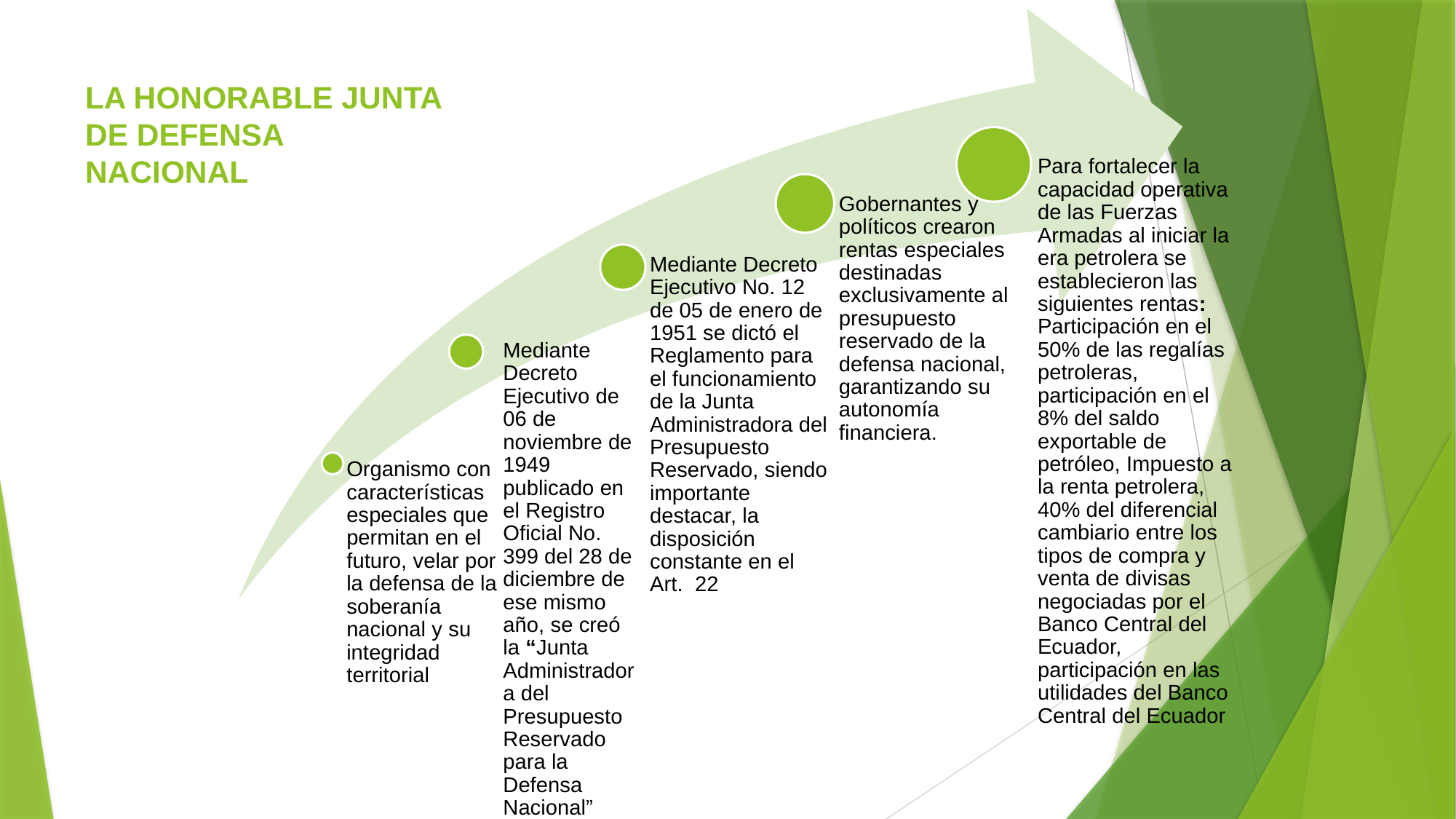

Organismo con características especiales que permitan en el futuro, velar por la defensa de la soberanía nacional y su integridad territorial
Mediante Decreto Ejecutivo de 06 de noviembre de 1949 publicado en el Registro Oficial No. 399 del 28 de diciembre de ese mismo año, se creó la “Junta Administradora del Presupuesto Reservado para la Defensa Nacional”
Mediante Decreto Ejecutivo No. 12 de 05 de enero de 1951 se dictó el Reglamento para el funcionamiento de la Junta Administradora del Presupuesto Reservado, siendo importante destacar, la disposición constante en el Art.  22
Gobernantes y políticos crearon rentas especiales destinadas exclusivamente al presupuesto reservado de la defensa nacional, garantizando su autonomía financiera.
Para fortalecer la capacidad operativa de las Fuerzas Armadas al iniciar la era petrolera se establecieron las siguientes rentas: Participación en el 50% de las regalías petroleras, participación en el 8% del saldo exportable de petróleo, Impuesto a la renta petrolera, 40% del diferencial cambiario entre los tipos de compra y venta de divisas negociadas por el Banco Central del Ecuador, participación en las utilidades del Banco Central del Ecuador
# LA HONORABLE JUNTA DE DEFENSA NACIONAL